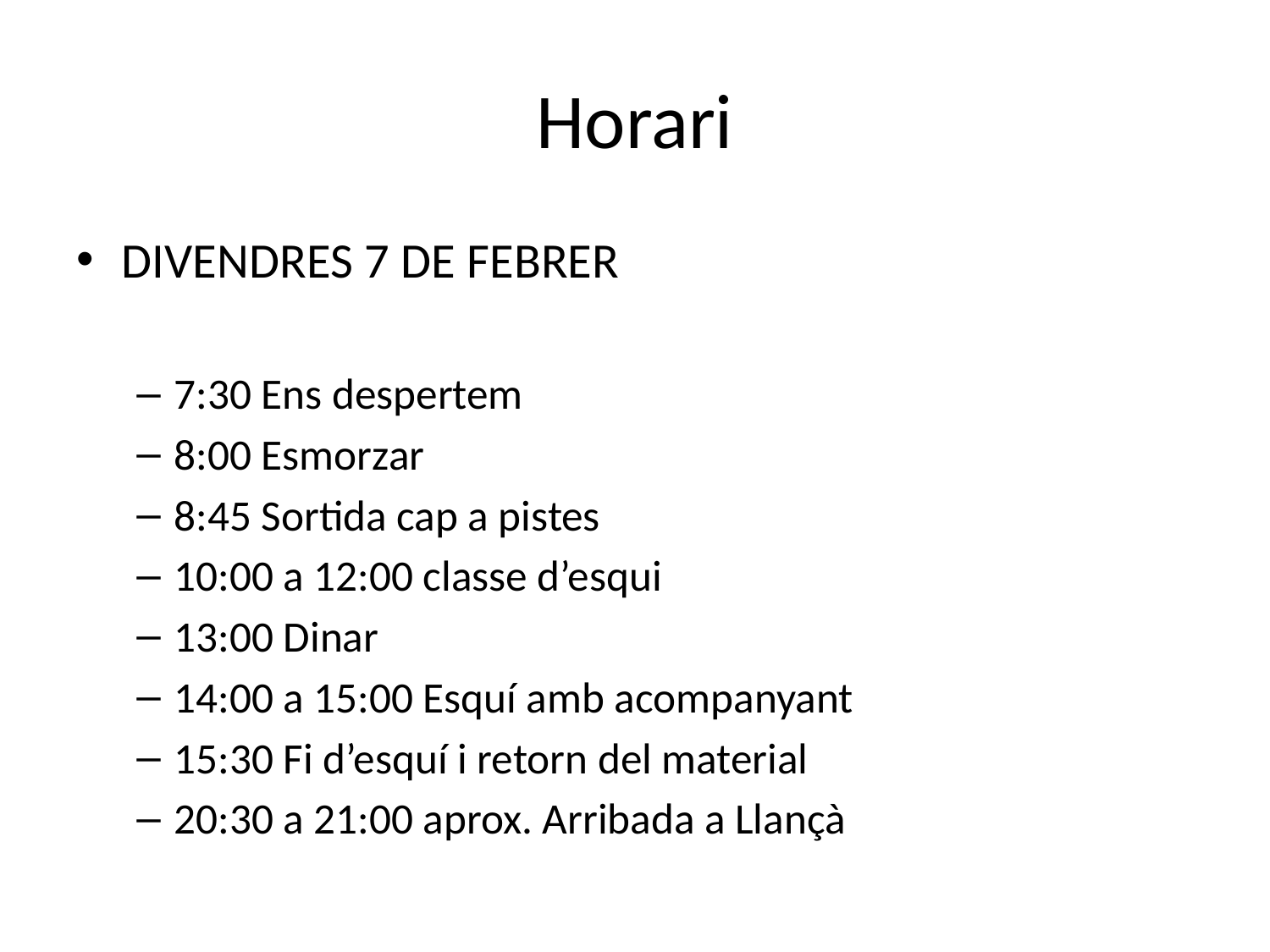

# Horari
DIVENDRES 7 DE FEBRER

7:30 Ens despertem
8:00 Esmorzar
8:45 Sortida cap a pistes
10:00 a 12:00 classe d’esqui
13:00 Dinar
14:00 a 15:00 Esquí amb acompanyant
15:30 Fi d’esquí i retorn del material
20:30 a 21:00 aprox. Arribada a Llançà